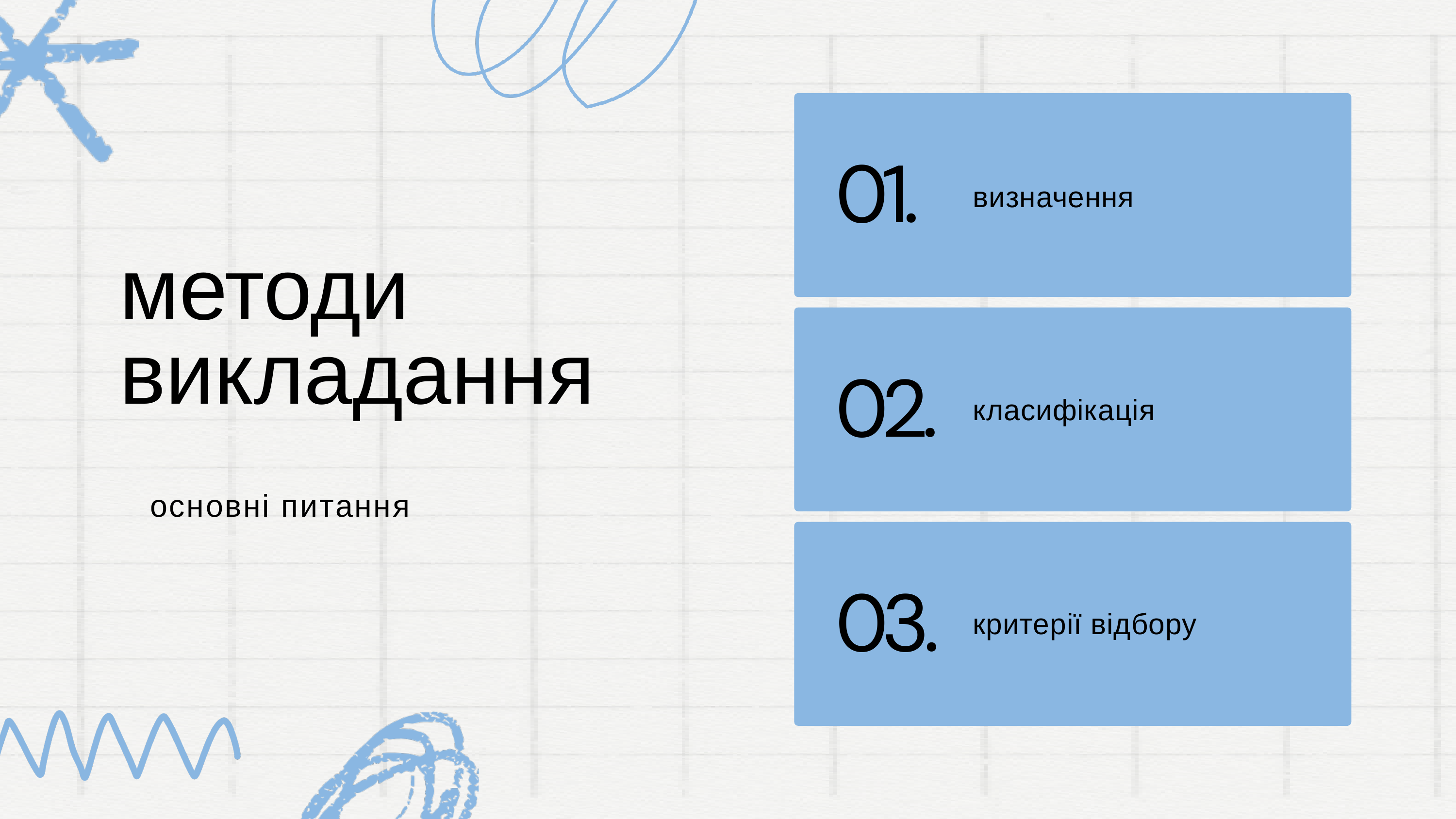

01.
визначення
методи викладання

02.
класифікація
основні питання

03.
критерії відбору